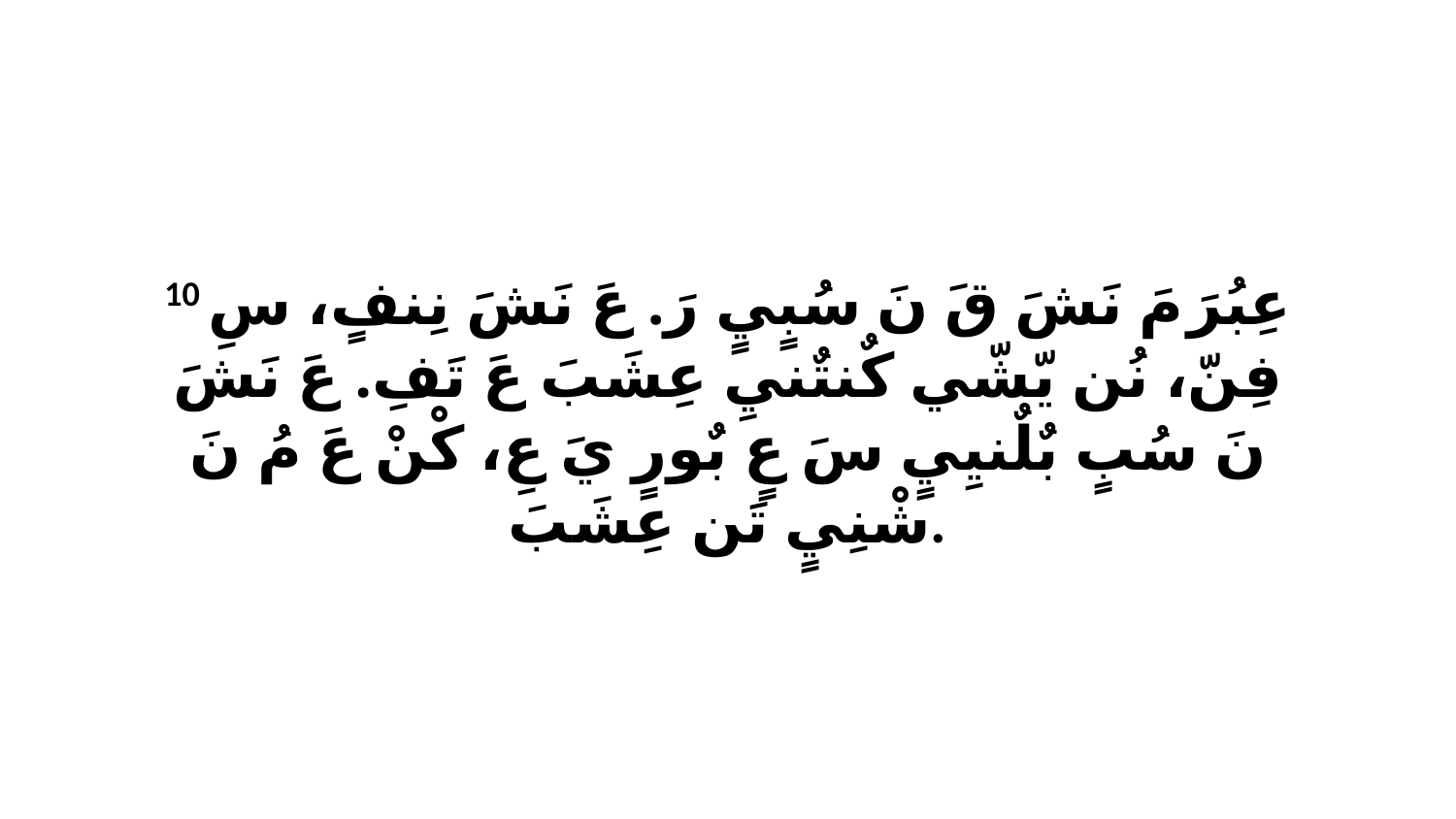

10 عِبُرَ مَ نَشَ قَ نَ سُبٍيٍ رَ. عَ نَشَ نِنفٍ، سِ فِنّ، نُن يّشّي كٌنتٌنيِ عِشَبَ عَ تَفِ. عَ نَشَ نَ سُبٍ بٌلٌنيِيٍ سَ عٍ بٌورٍ يَ عِ، كْنْ عَ مُ نَ شْنِيٍ تَن عِشَبَ.